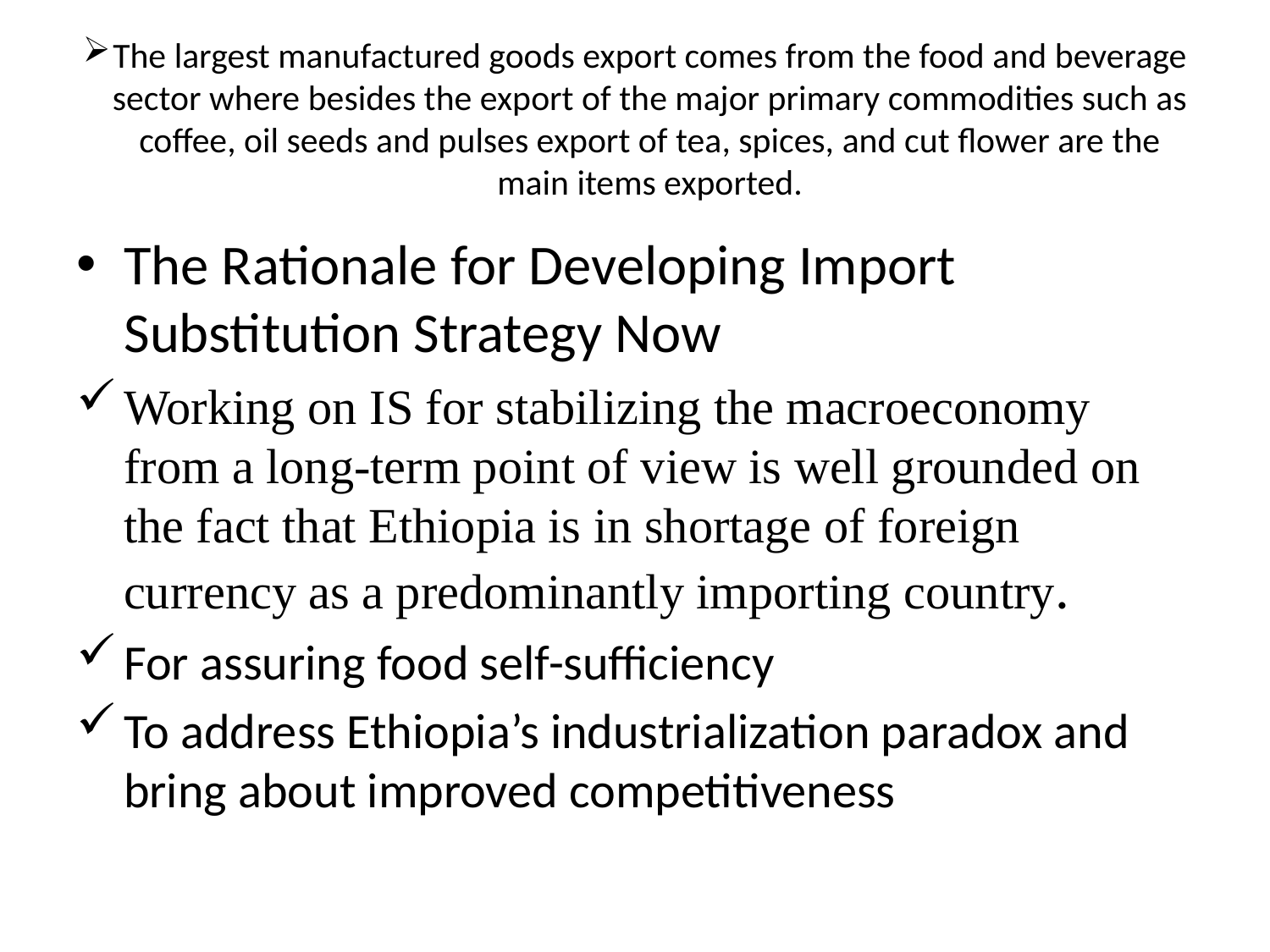

# The largest manufactured goods export comes from the food and beverage sector where besides the export of the major primary commodities such as coffee, oil seeds and pulses export of tea, spices, and cut flower are the main items exported.
The Rationale for Developing Import Substitution Strategy Now
Working on IS for stabilizing the macroeconomy from a long-term point of view is well grounded on the fact that Ethiopia is in shortage of foreign currency as a predominantly importing country.
For assuring food self-sufficiency
To address Ethiopia’s industrialization paradox and bring about improved competitiveness